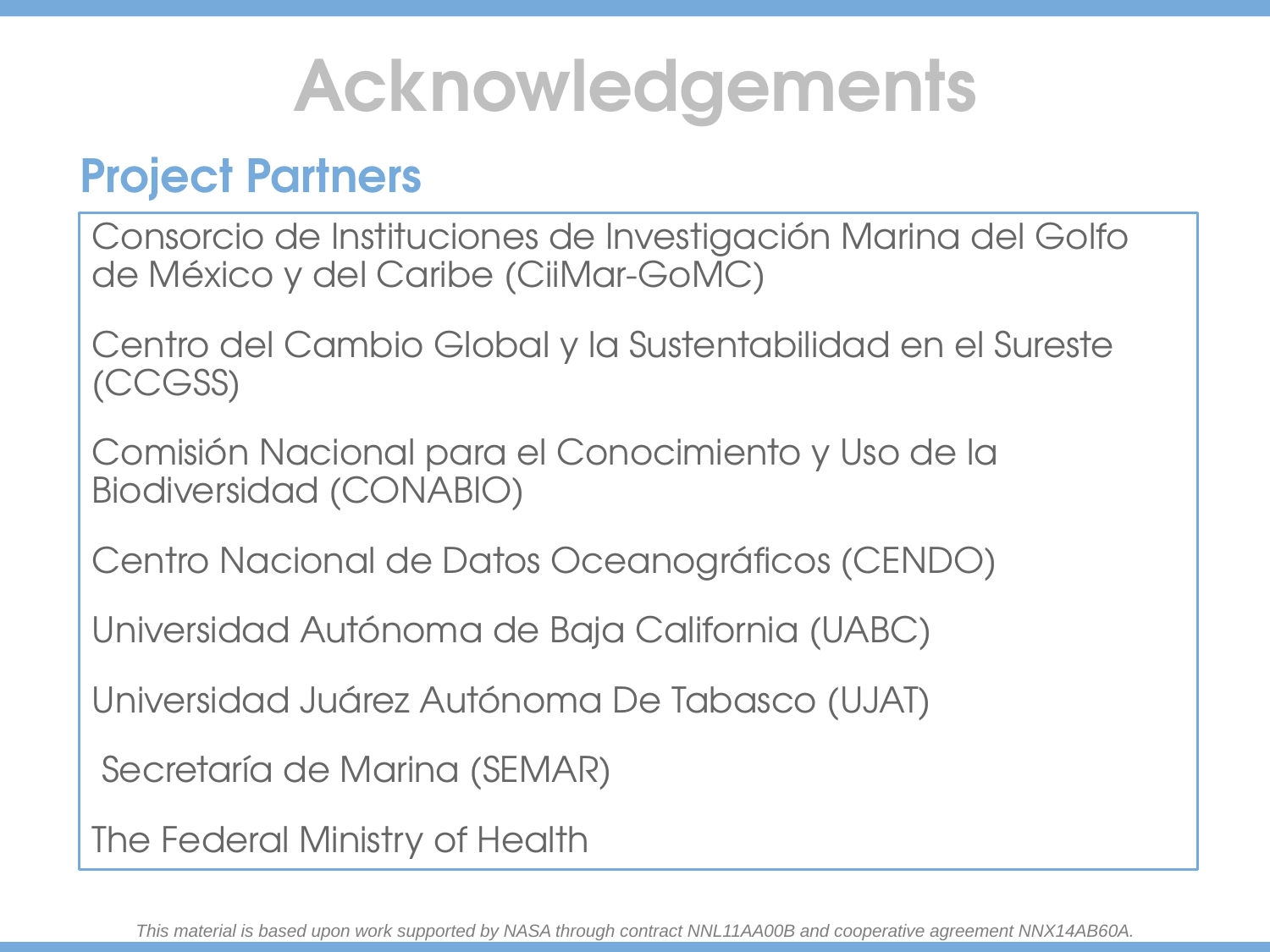

Project Partners
Consorcio de Instituciones de Investigación Marina del Golfo de México y del Caribe (CiiMar-GoMC)
Centro del Cambio Global y la Sustentabilidad en el Sureste (CCGSS)
Comisión Nacional para el Conocimiento y Uso de la Biodiversidad (CONABIO)
Centro Nacional de Datos Oceanográficos (CENDO)
Universidad Autónoma de Baja California (UABC)
Universidad Juárez Autónoma De Tabasco (UJAT)
 Secretaría de Marina (SEMAR)
The Federal Ministry of Health